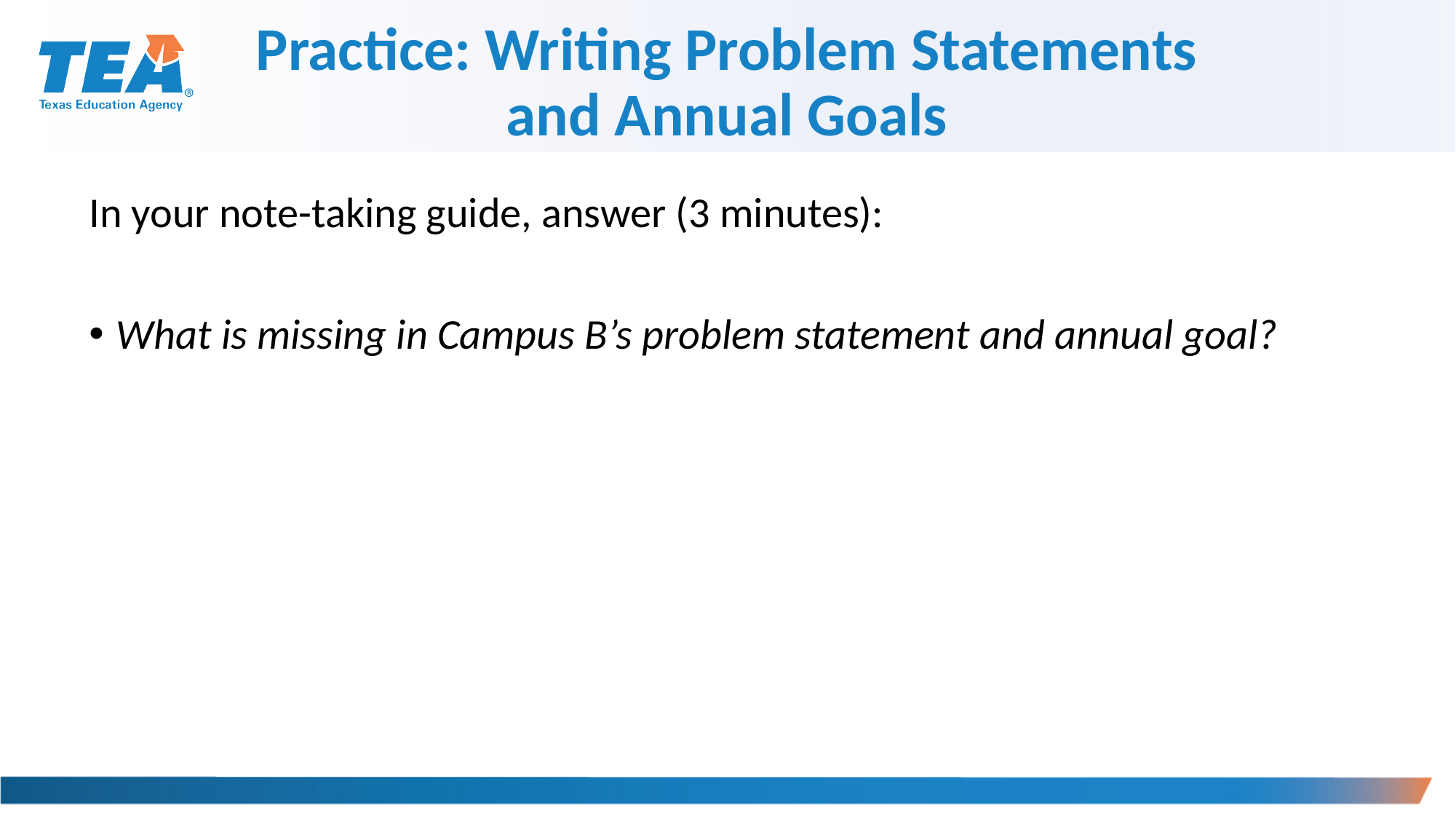

Practice: Writing Problem Statements and Annual Goals
In your note-taking guide, answer (3 minutes):

What is missing in Campus B’s problem statement and annual goal?